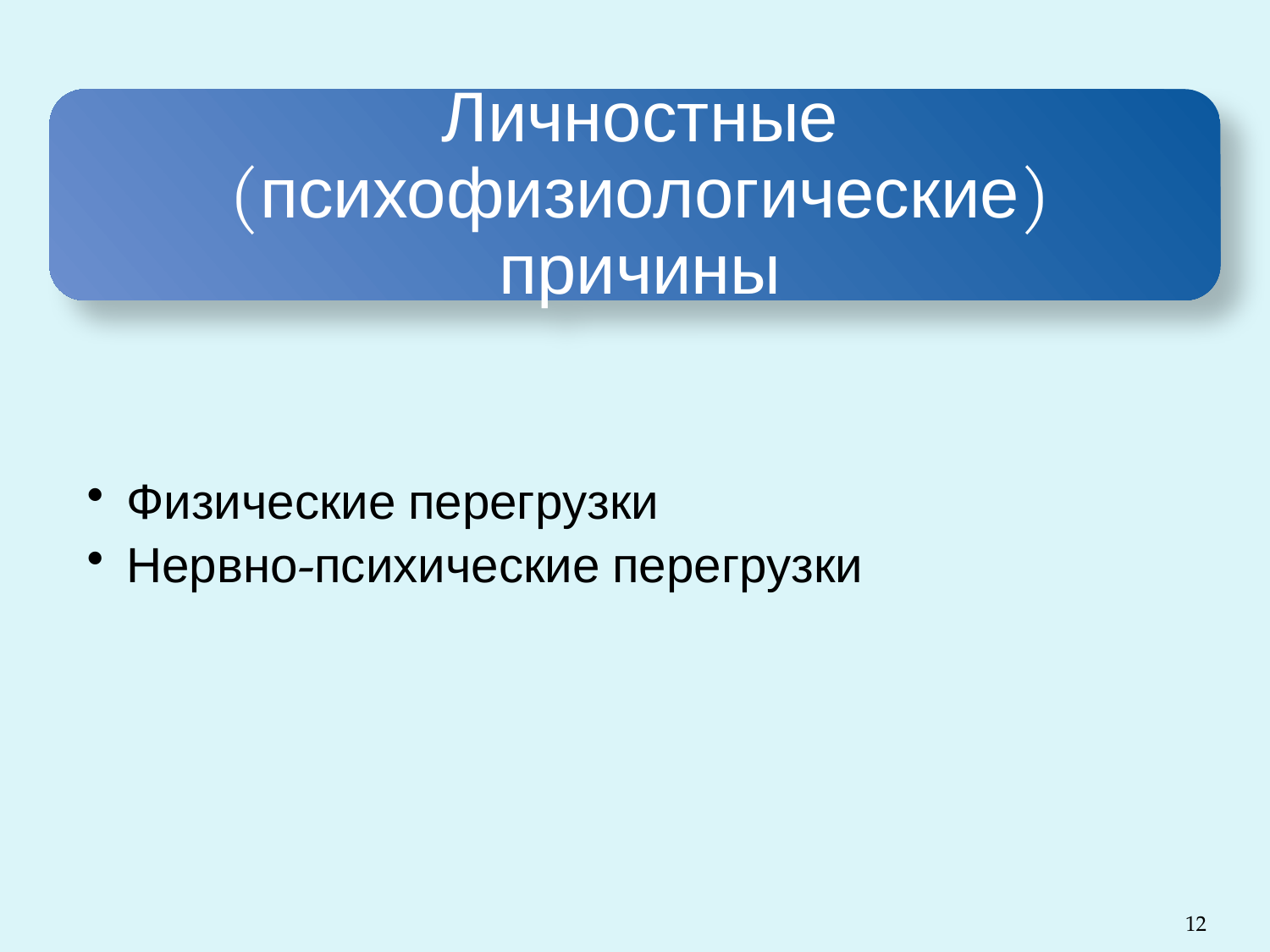

Личностные (психофизиологические) причины
Физические перегрузки
Нервно-психические перегрузки
12